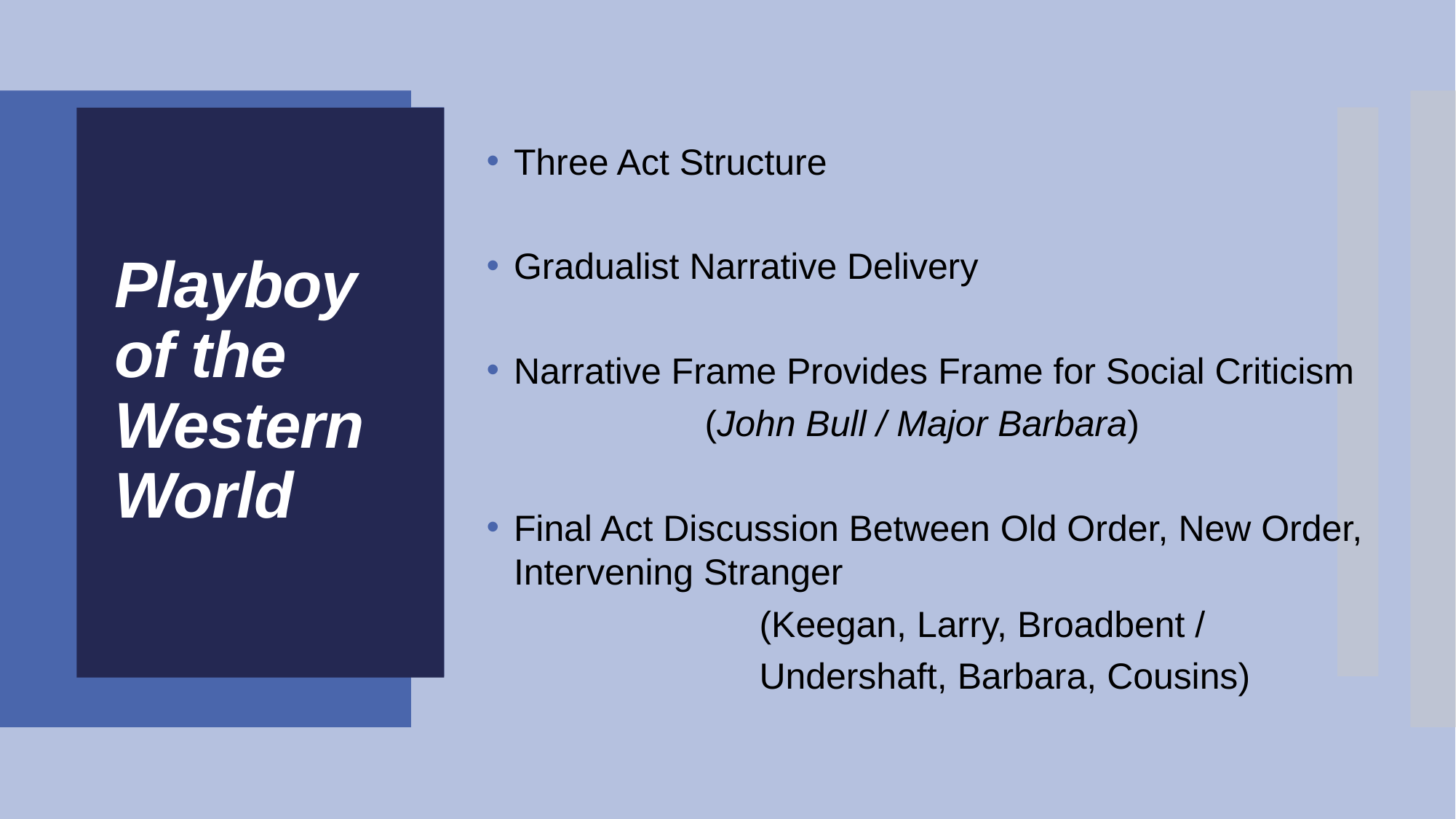

Three Act Structure

Gradualist Narrative Delivery

Narrative Frame Provides Frame for Social Criticism
		(John Bull / Major Barbara)

Final Act Discussion Between Old Order, New Order, Intervening Stranger
		(Keegan, Larry, Broadbent /
		Undershaft, Barbara, Cousins)

Playboy of the Western World